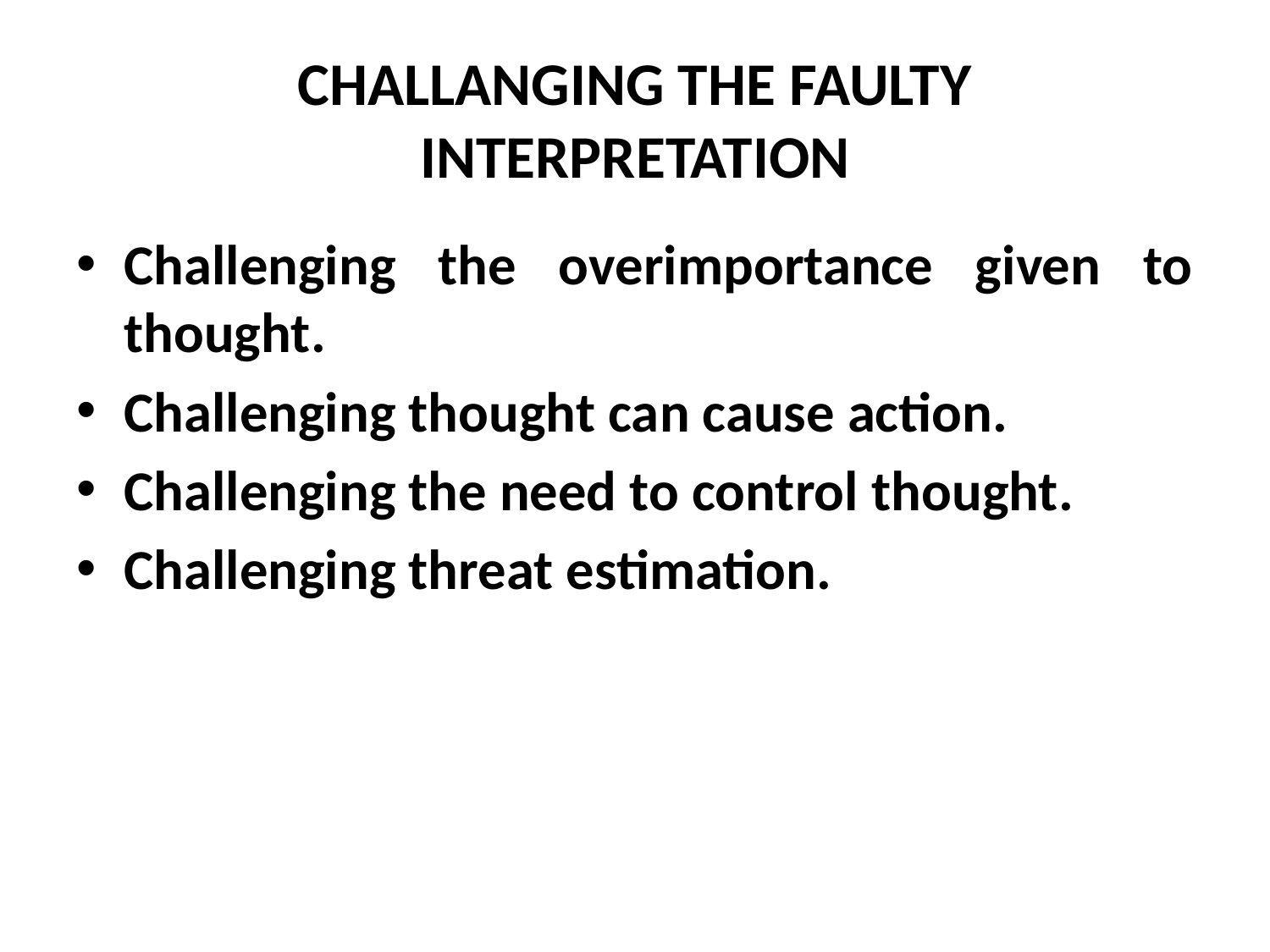

# CHALLANGING THE FAULTY INTERPRETATION
Challenging the overimportance given to thought.
Challenging thought can cause action.
Challenging the need to control thought.
Challenging threat estimation.